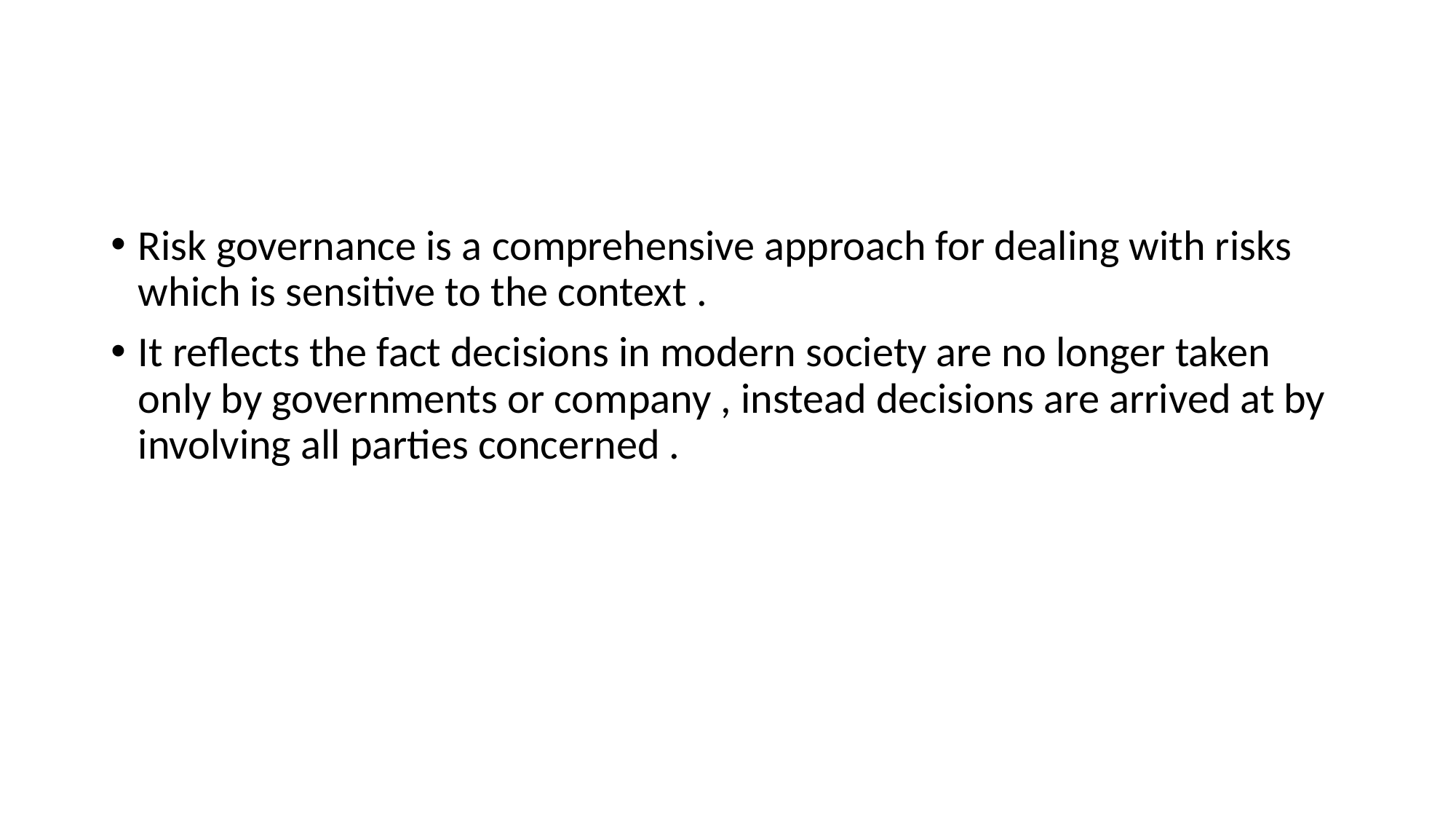

#
Risk governance is a comprehensive approach for dealing with risks which is sensitive to the context .
It reflects the fact decisions in modern society are no longer taken  only by governments or company , instead decisions are arrived at by involving all parties concerned .